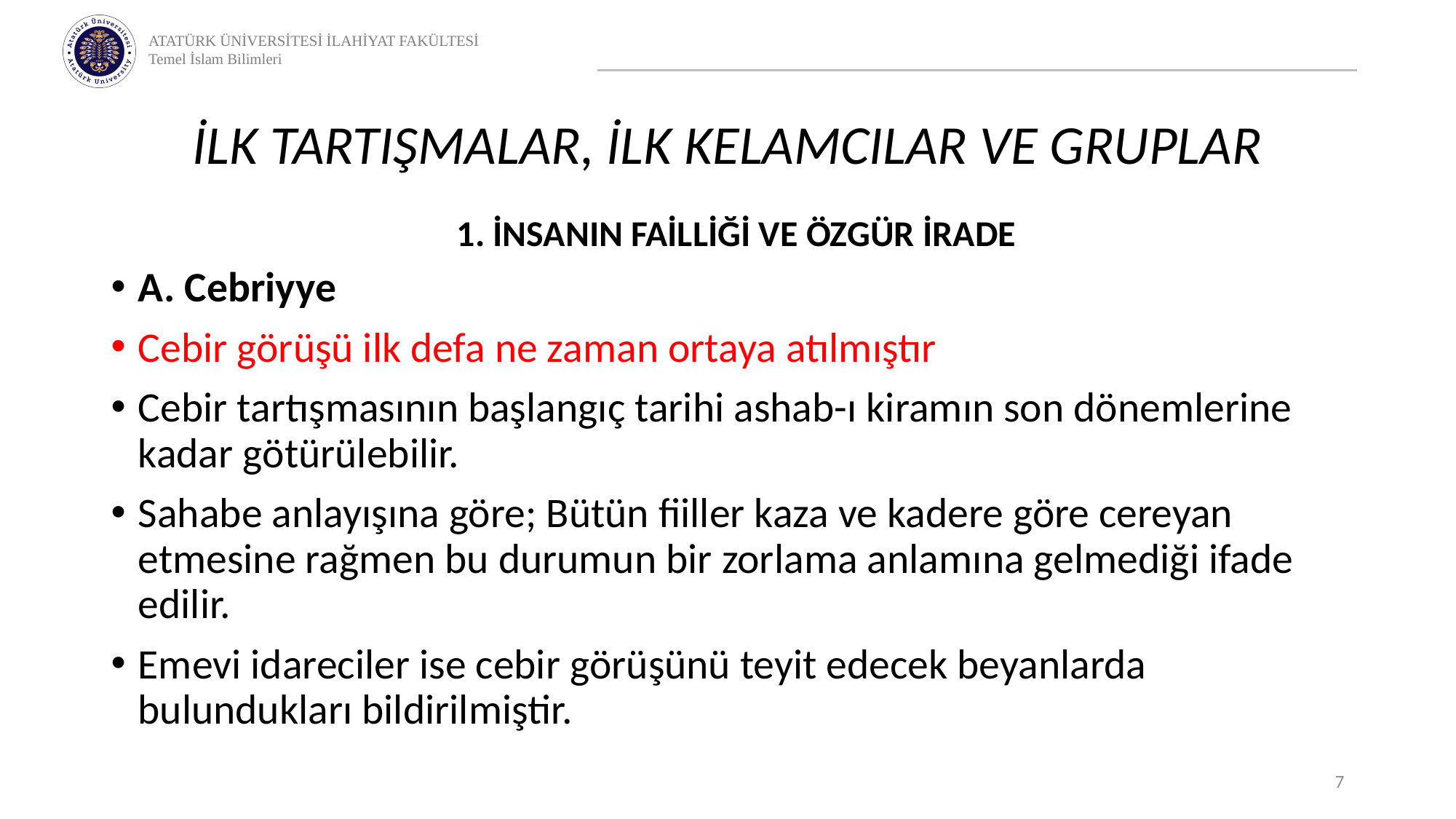

# İLK TARTIŞMALAR, İLK KELAMCILAR VE GRUPLAR
1. İNSANIN FAİLLİĞİ VE ÖZGÜR İRADE
A. Cebriyye
Cebir görüşü ilk defa ne zaman ortaya atılmıştır
Cebir tartışmasının başlangıç tarihi ashab-ı kiramın son dönemlerine kadar götürülebilir.
Sahabe anlayışına göre; Bütün fiiller kaza ve kadere göre cereyan etmesine rağmen bu durumun bir zorlama anlamına gelmediği ifade edilir.
Emevi idareciler ise cebir görüşünü teyit edecek beyanlarda bulundukları bildirilmiştir.

7